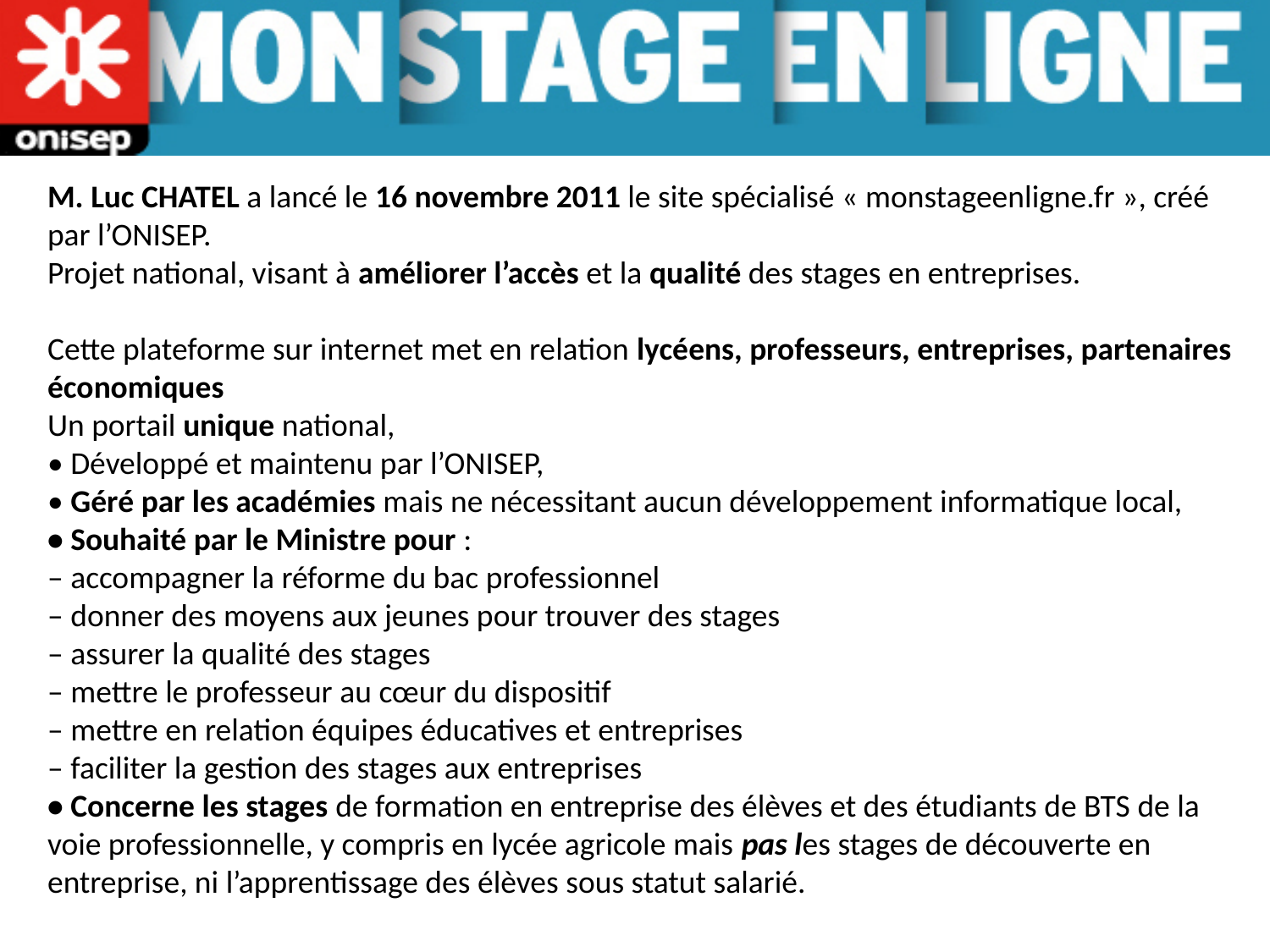

M. Luc CHATEL a lancé le 16 novembre 2011 le site spécialisé « monstageenligne.fr », créé par l’ONISEP.
Projet national, visant à améliorer l’accès et la qualité des stages en entreprises.

Cette plateforme sur internet met en relation lycéens, professeurs, entreprises, partenaires économiques
Un portail unique national,
• Développé et maintenu par l’ONISEP,
• Géré par les académies mais ne nécessitant aucun développement informatique local,
• Souhaité par le Ministre pour :
– accompagner la réforme du bac professionnel
– donner des moyens aux jeunes pour trouver des stages
– assurer la qualité des stages
– mettre le professeur au cœur du dispositif
– mettre en relation équipes éducatives et entreprises
– faciliter la gestion des stages aux entreprises
• Concerne les stages de formation en entreprise des élèves et des étudiants de BTS de la voie professionnelle, y compris en lycée agricole mais pas les stages de découverte en entreprise, ni l’apprentissage des élèves sous statut salarié.